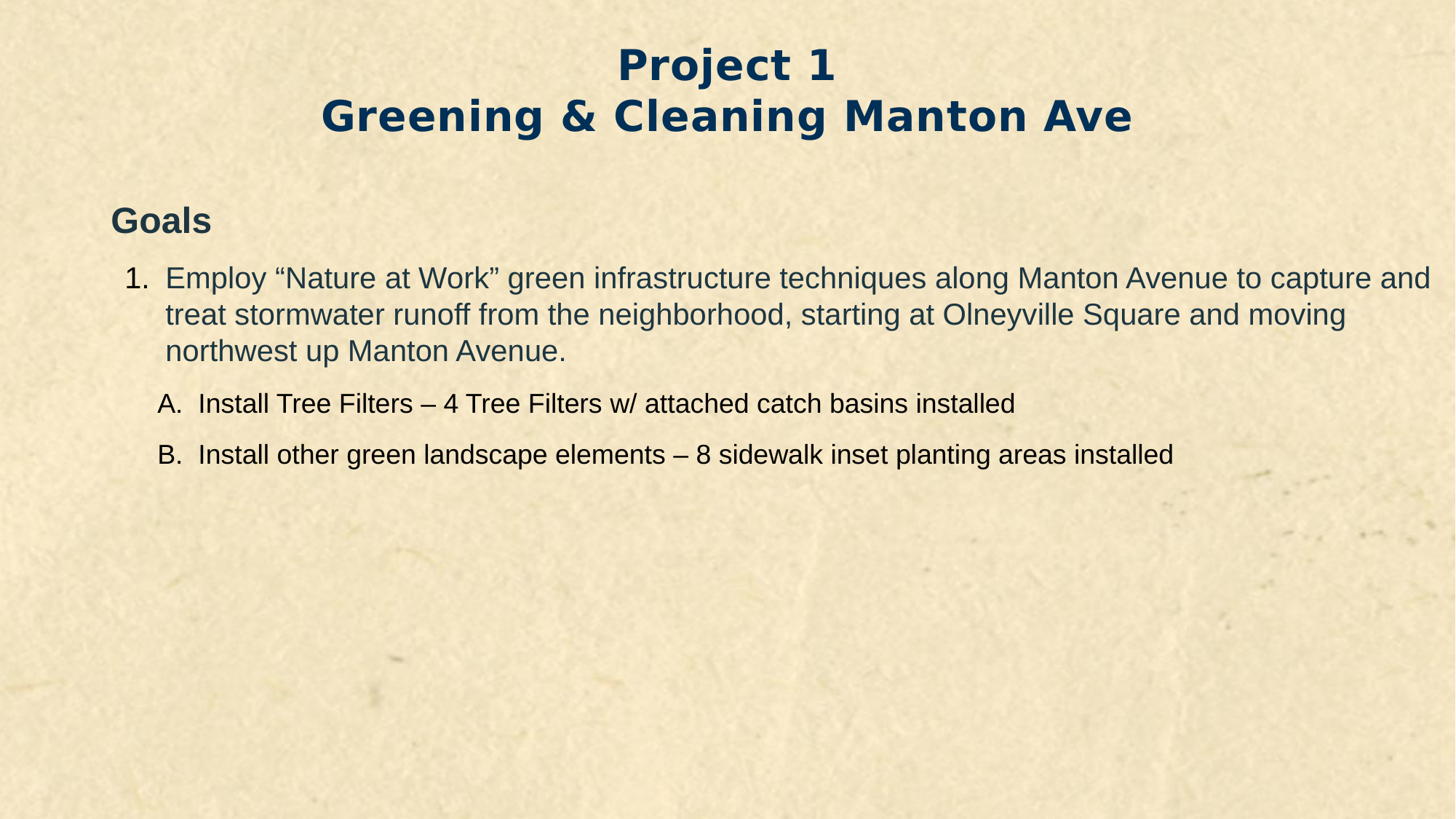

# Project 1 Greening & Cleaning Manton Ave
Goals
Employ “Nature at Work” green infrastructure techniques along Manton Avenue to capture and treat stormwater runoff from the neighborhood, starting at Olneyville Square and moving northwest up Manton Avenue.
Install Tree Filters – 4 Tree Filters w/ attached catch basins installed
Install other green landscape elements – 8 sidewalk inset planting areas installed